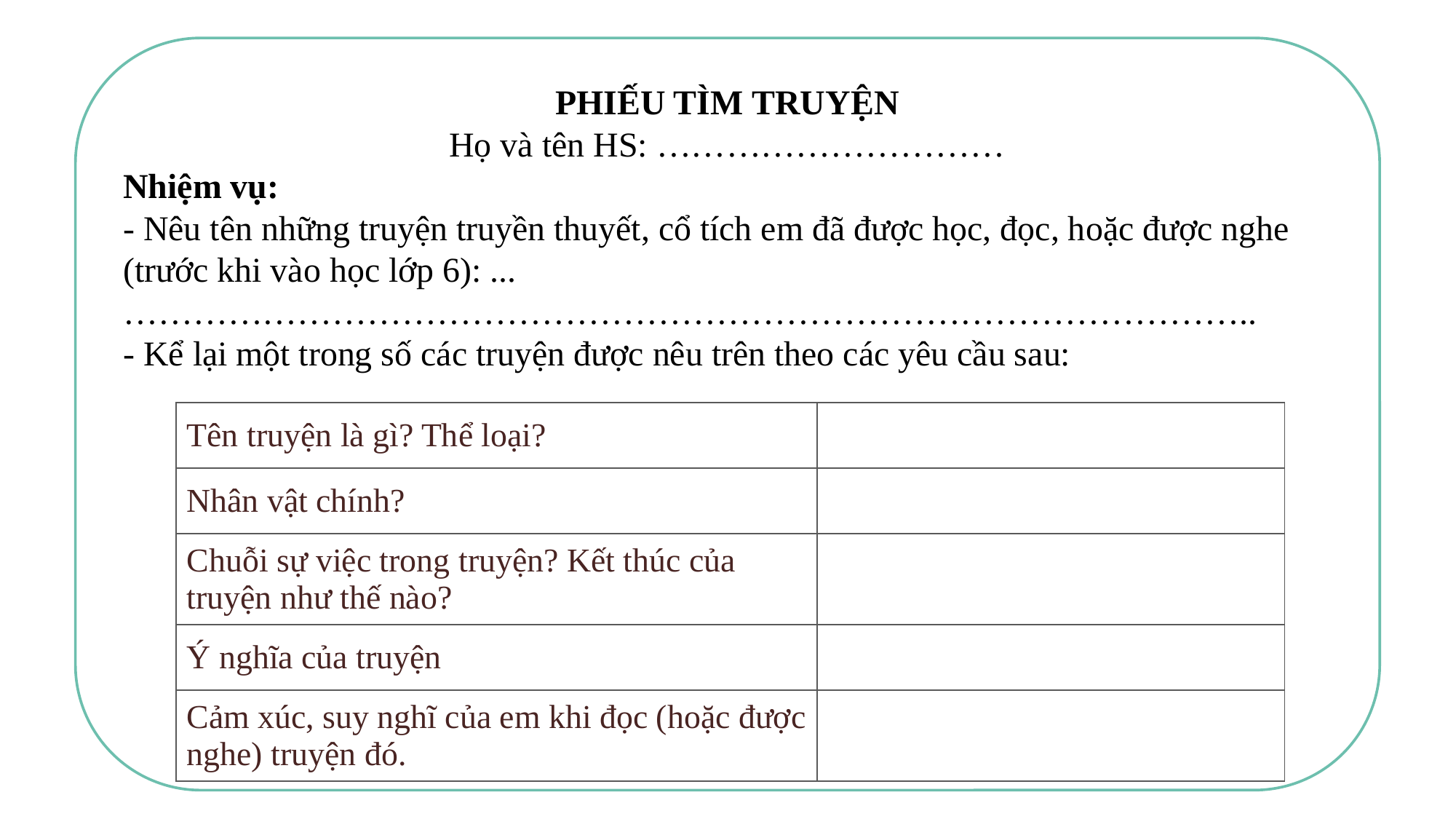

PHIẾU TÌM TRUYỆN
Họ và tên HS: …………………………
Nhiệm vụ:
- Nêu tên những truyện truyền thuyết, cổ tích em đã được học, đọc, hoặc được nghe (trước khi vào học lớp 6): ...……………………………………………………………………………………..
- Kể lại một trong số các truyện được nêu trên theo các yêu cầu sau:

| Tên truyện là gì? Thể loại? |  |
| --- | --- |
| Nhân vật chính? |  |
| Chuỗi sự việc trong truyện? Kết thúc của truyện như thế nào? |  |
| Ý nghĩa của truyện |  |
| Cảm xúc, suy nghĩ của em khi đọc (hoặc được nghe) truyện đó. |  |